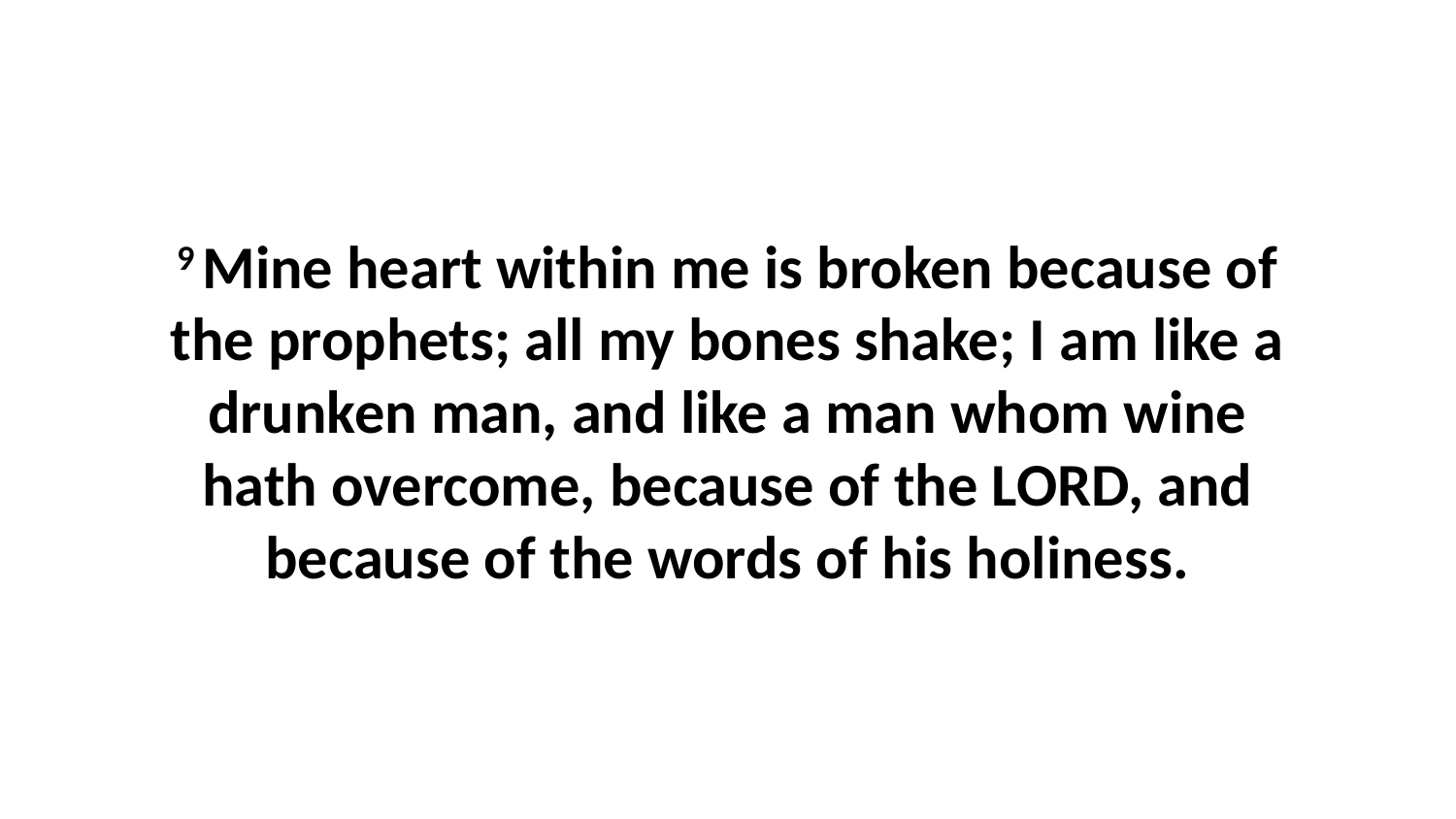

9 Mine heart within me is broken because of the prophets; all my bones shake; I am like a drunken man, and like a man whom wine hath overcome, because of the LORD, and because of the words of his holiness.